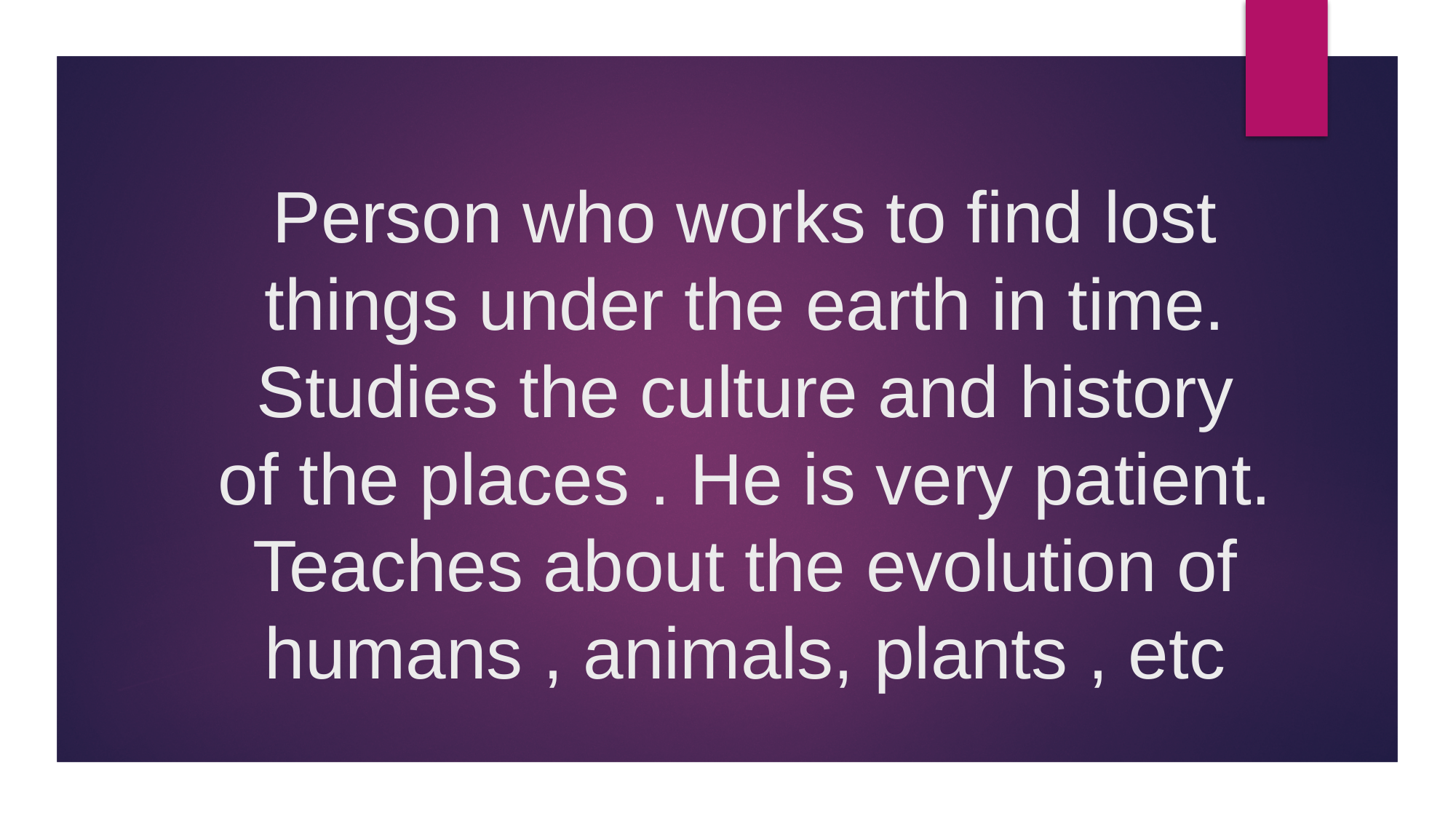

# Person who works to find lost things under the earth in time. Studies the culture and history   of the places . He is very patient. Teaches about the evolution of humans , animals, plants , etc